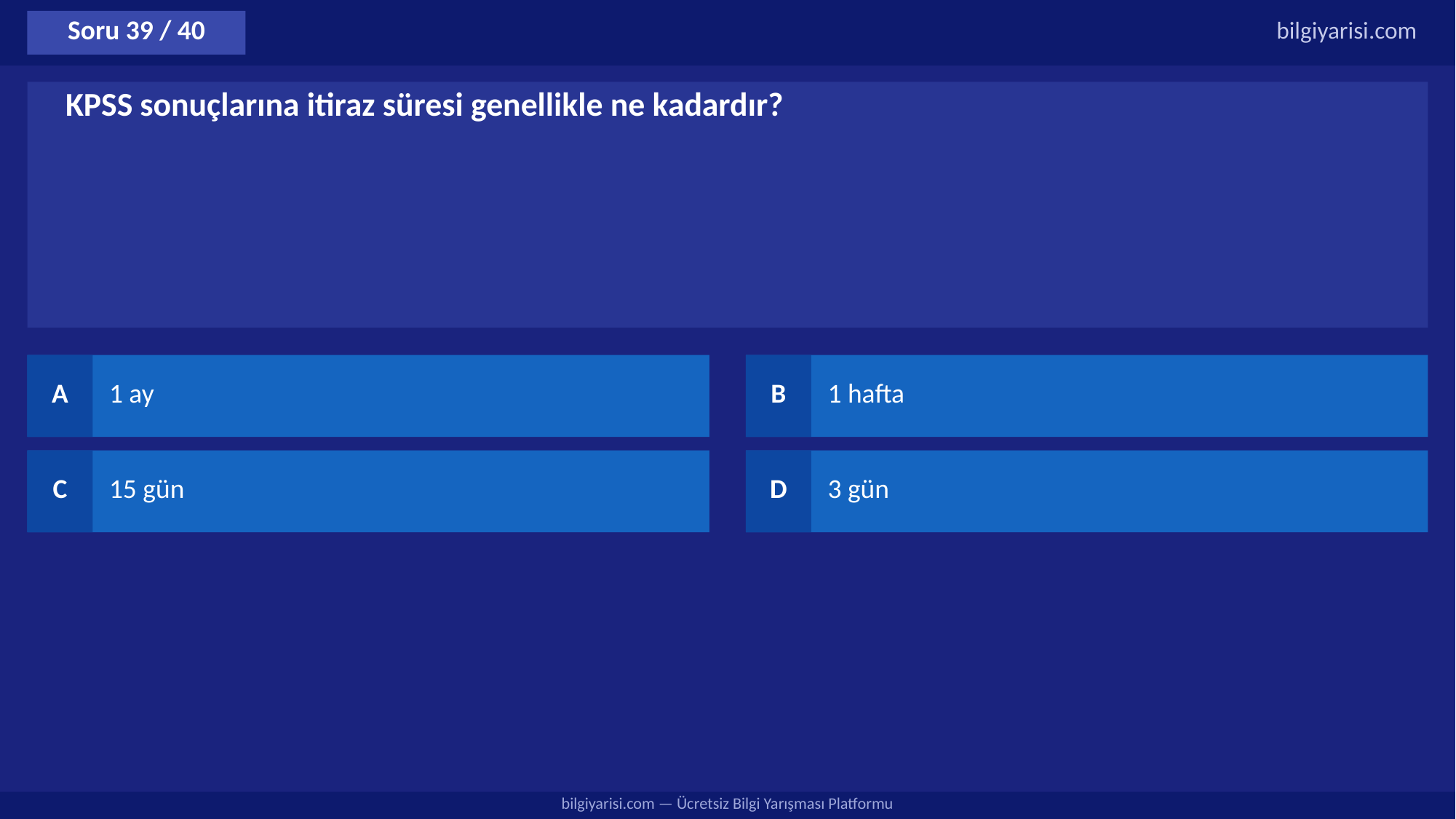

Soru 39 / 40
bilgiyarisi.com

KPSS sonuçlarına itiraz süresi genellikle ne kadardır?

A
1 ay

B
1 hafta

C
15 gün

D
3 gün
bilgiyarisi.com — Ücretsiz Bilgi Yarışması Platformu